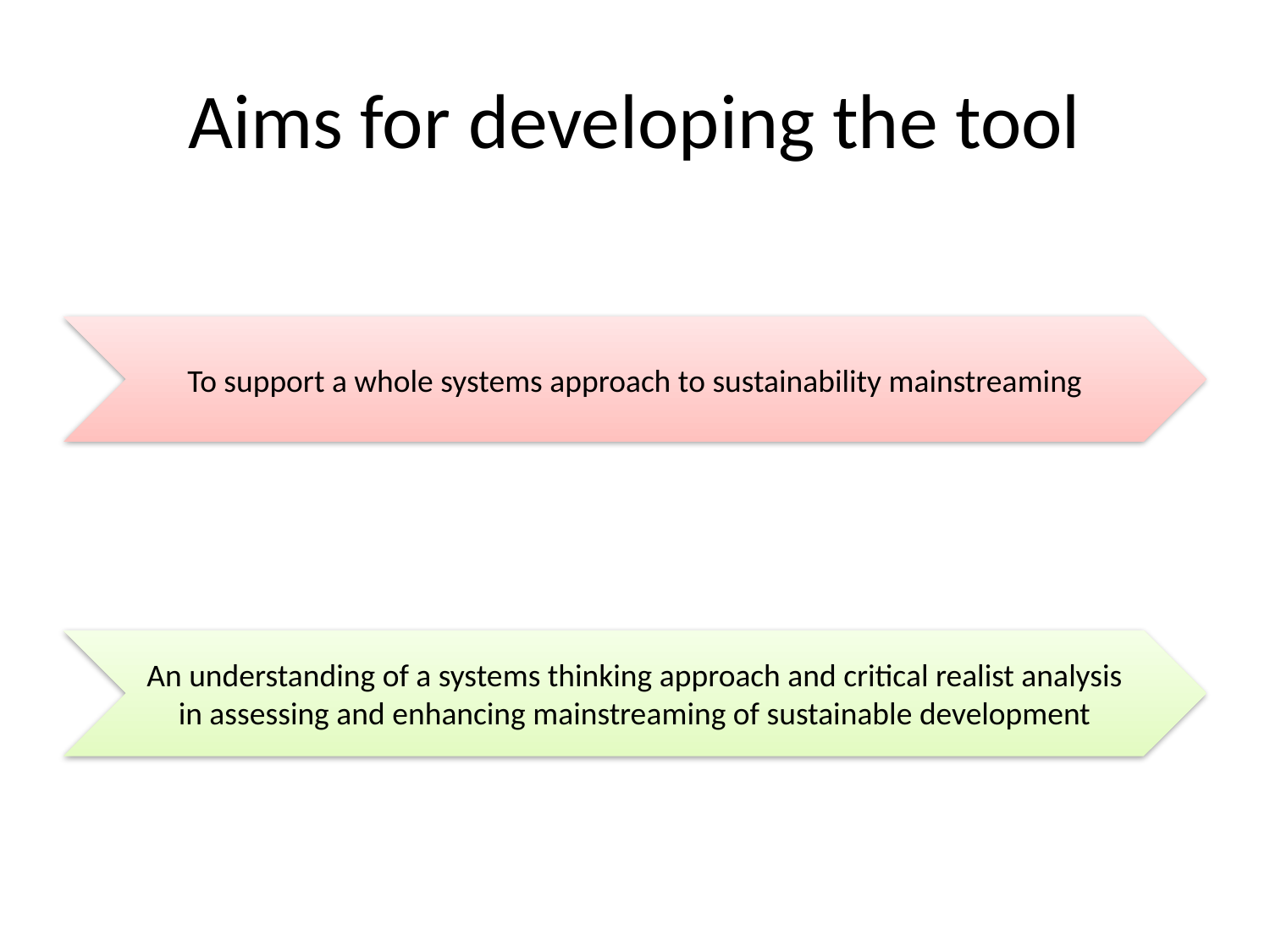

# Aims for developing the tool
To support a whole systems approach to sustainability mainstreaming
An understanding of a systems thinking approach and critical realist analysis in assessing and enhancing mainstreaming of sustainable development